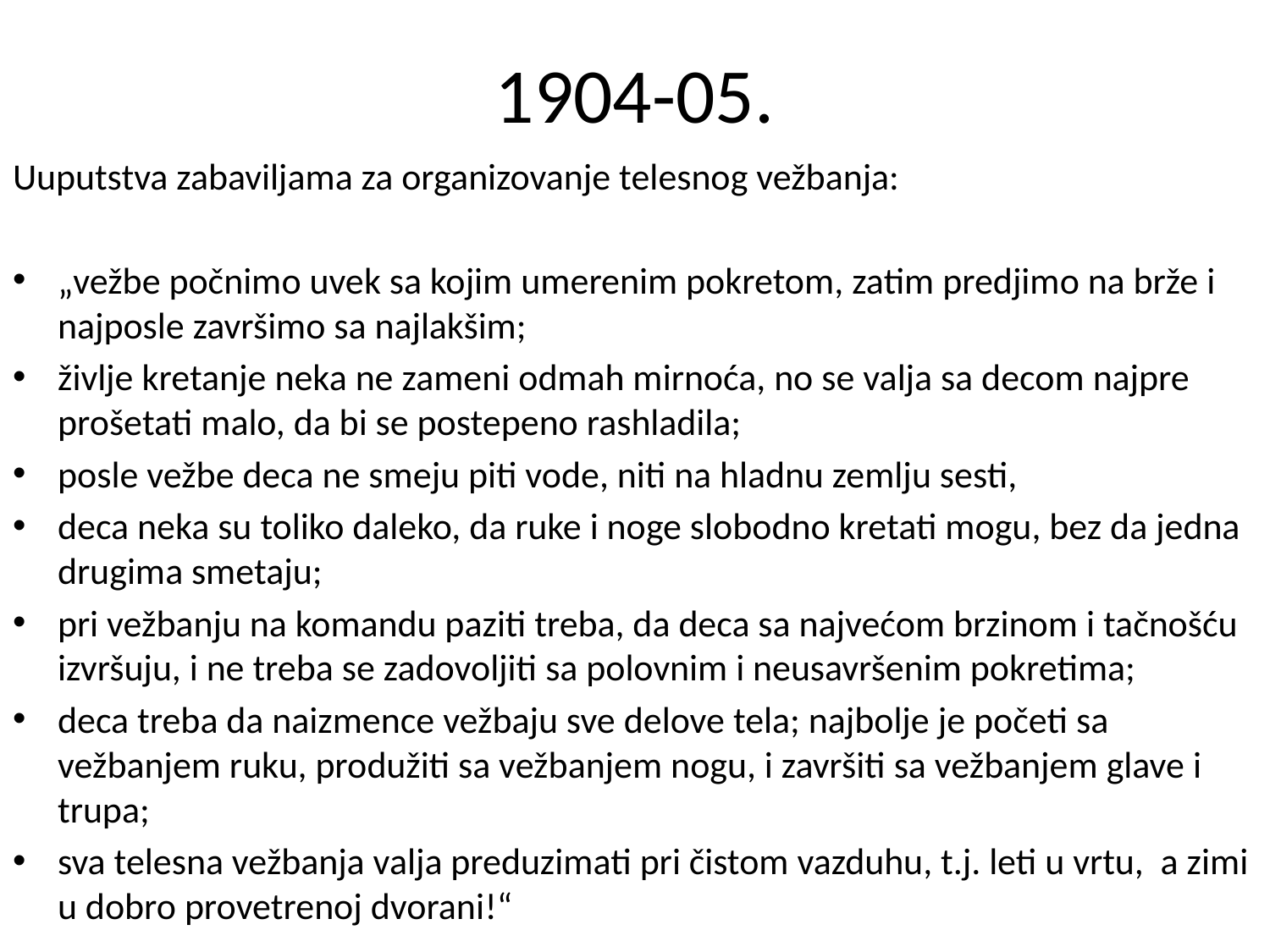

# 1904-05.
Uuputstva zabaviljama za organizovanje telesnog vežbanja:

„vežbe počnimo uvek sa kojim umerenim pokretom, zatim predjimo na brže i najposle završimo sa najlakšim;
življe kretanje neka ne zameni odmah mirnoća, no se valja sa decom najpre prošetati malo, da bi se postepeno rashladila;
posle vežbe deca ne smeju piti vode, niti na hladnu zemlju sesti,
deca neka su toliko daleko, da ruke i noge slobodno kretati mogu, bez da jedna drugima smetaju;
pri vežbanju na komandu paziti treba, da deca sa najvećom brzinom i tačnošću izvršuju, i ne treba se zadovoljiti sa polovnim i neusavršenim pokretima;
deca treba da naizmence vežbaju sve delove tela; najbolje je početi sa vežbanjem ruku, produžiti sa vežbanjem nogu, i završiti sa vežbanjem glave i trupa;
sva telesna vežbanja valja preduzimati pri čistom vazduhu, t.j. leti u vrtu,  a zimi u dobro provetrenoj dvorani!“